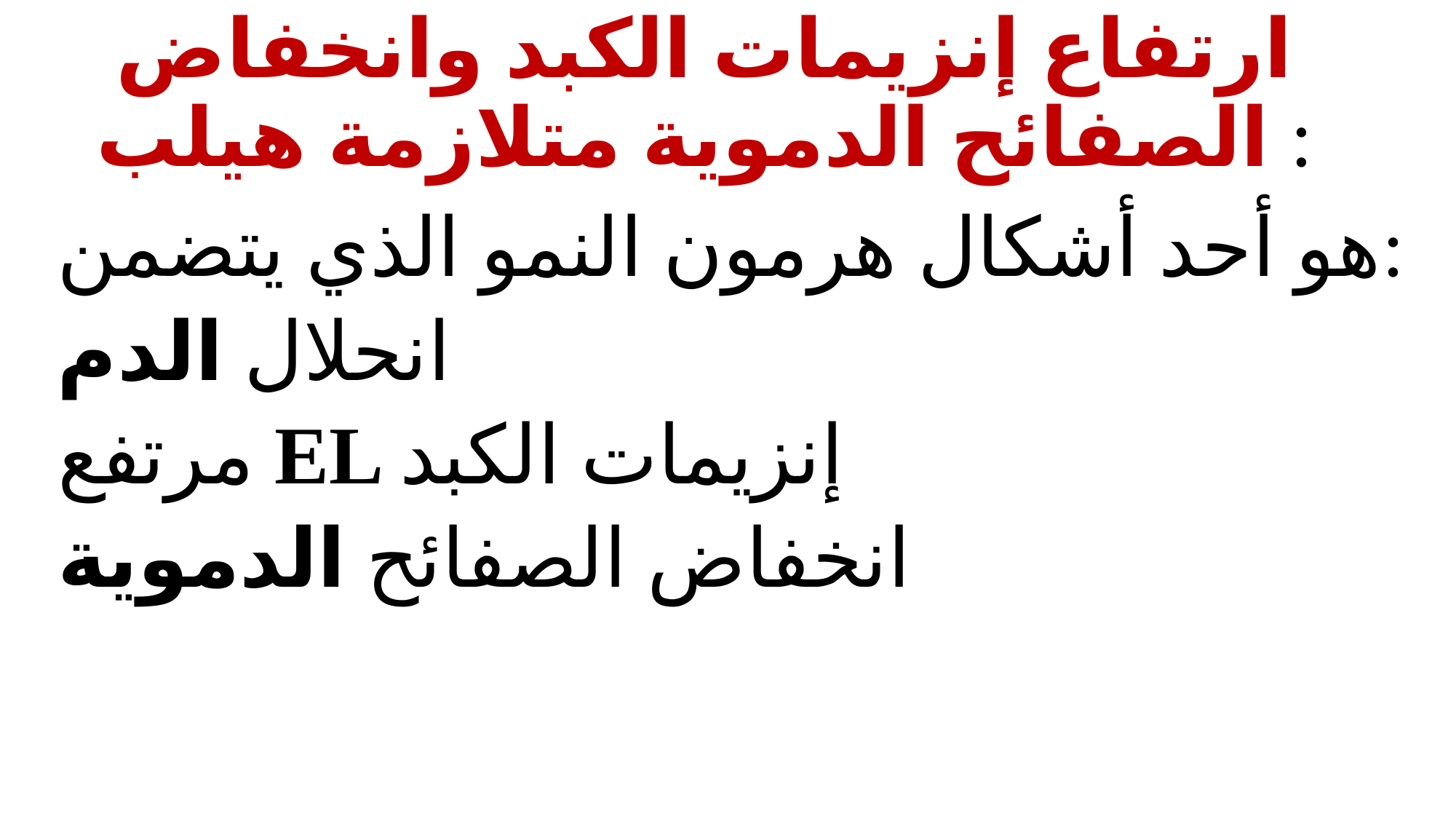

# ارتفاع إنزيمات الكبد وانخفاض الصفائح الدموية متلازمة هيلب :
هو أحد أشكال هرمون النمو الذي يتضمن:
انحلال الدم
مرتفع EL إنزيمات الكبد
انخفاض الصفائح الدموية